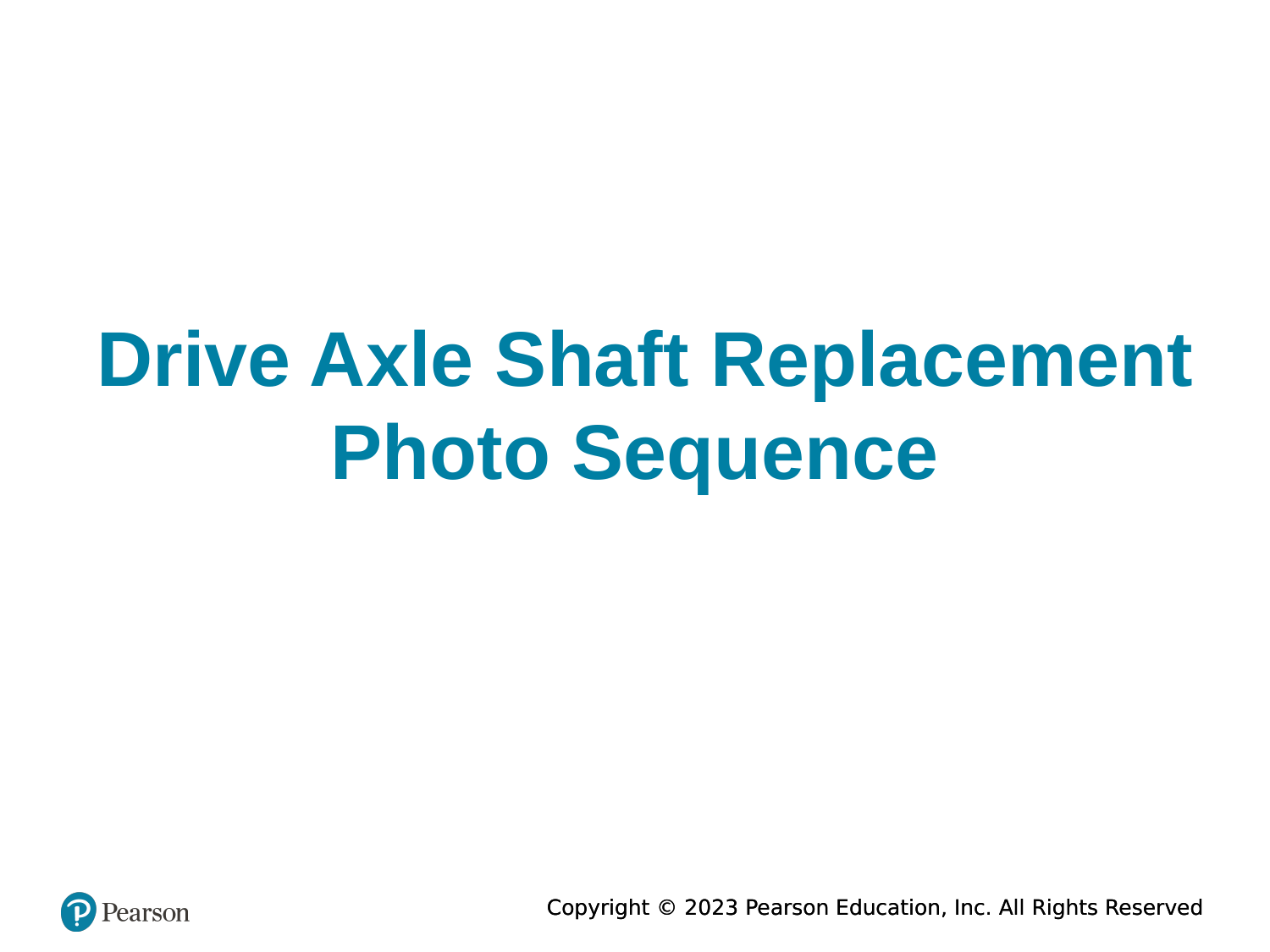

# Drive Axle Shaft Replacement Photo Sequence